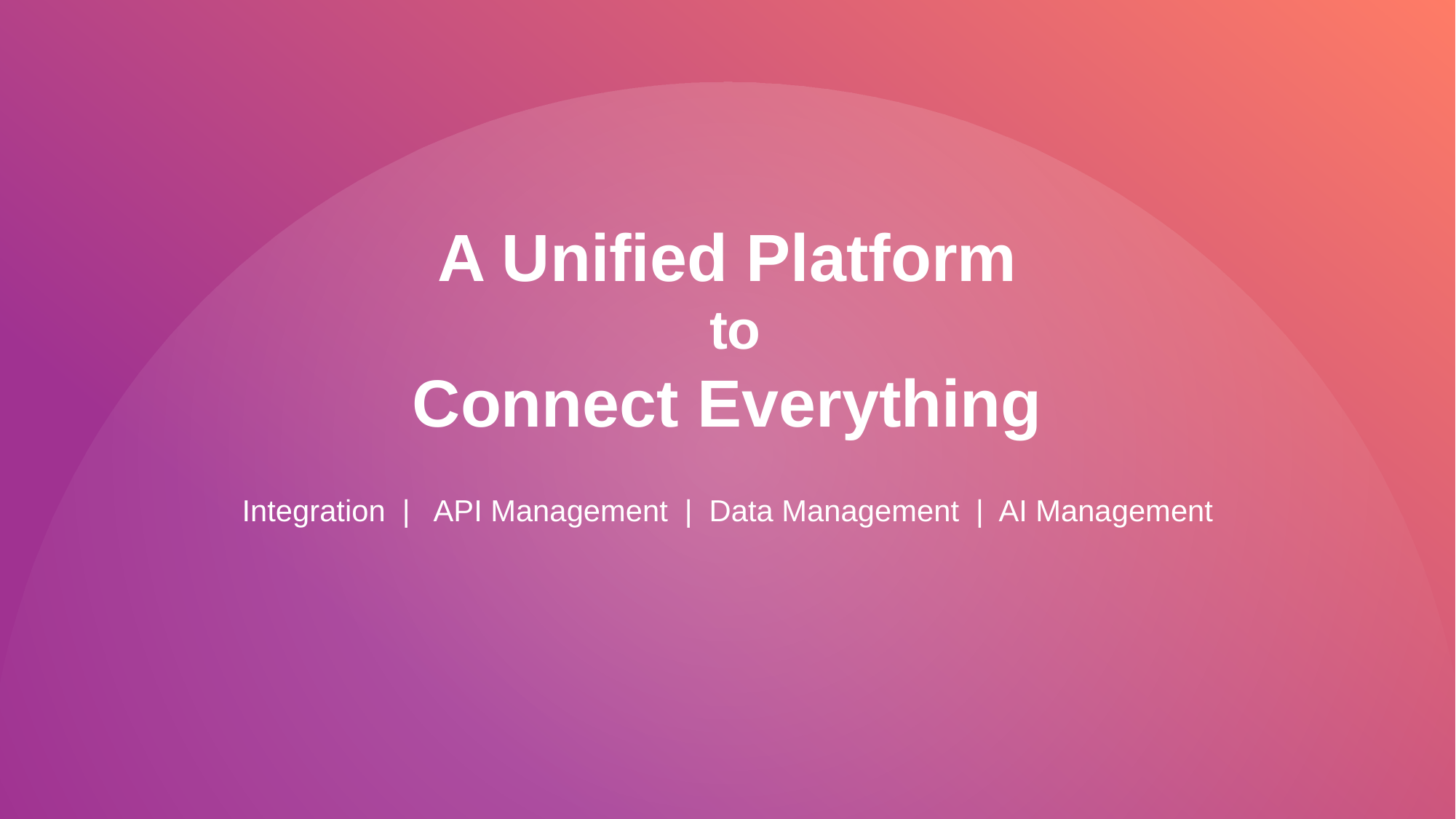

A Unified Platform
 to
Connect Everything
Integration  |   API Management  |  Data Management  |  AI Management